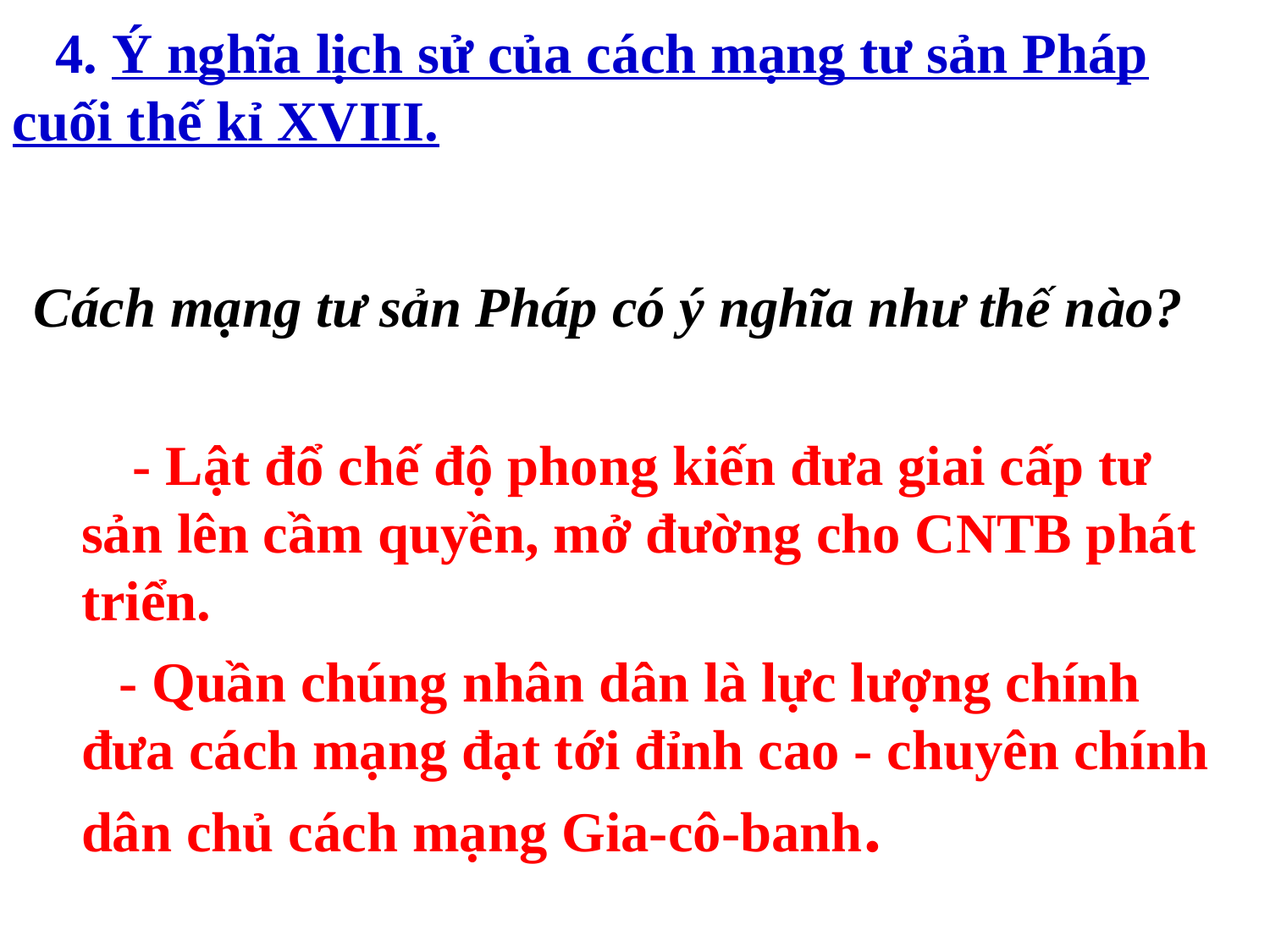

# 4. Ý nghĩa lịch sử của cách mạng tư sản Pháp cuối thế kỉ XVIII.
Cách mạng tư sản Pháp có ý nghĩa như thế nào?

       - Lật đổ chế độ phong kiến đưa giai cấp tư sản lên cầm quyền, mở đường cho CNTB phát triển.
      - Quần chúng nhân dân là lực lượng chính đưa cách mạng đạt tới đỉnh cao - chuyên chính dân chủ cách mạng Gia-cô-banh.